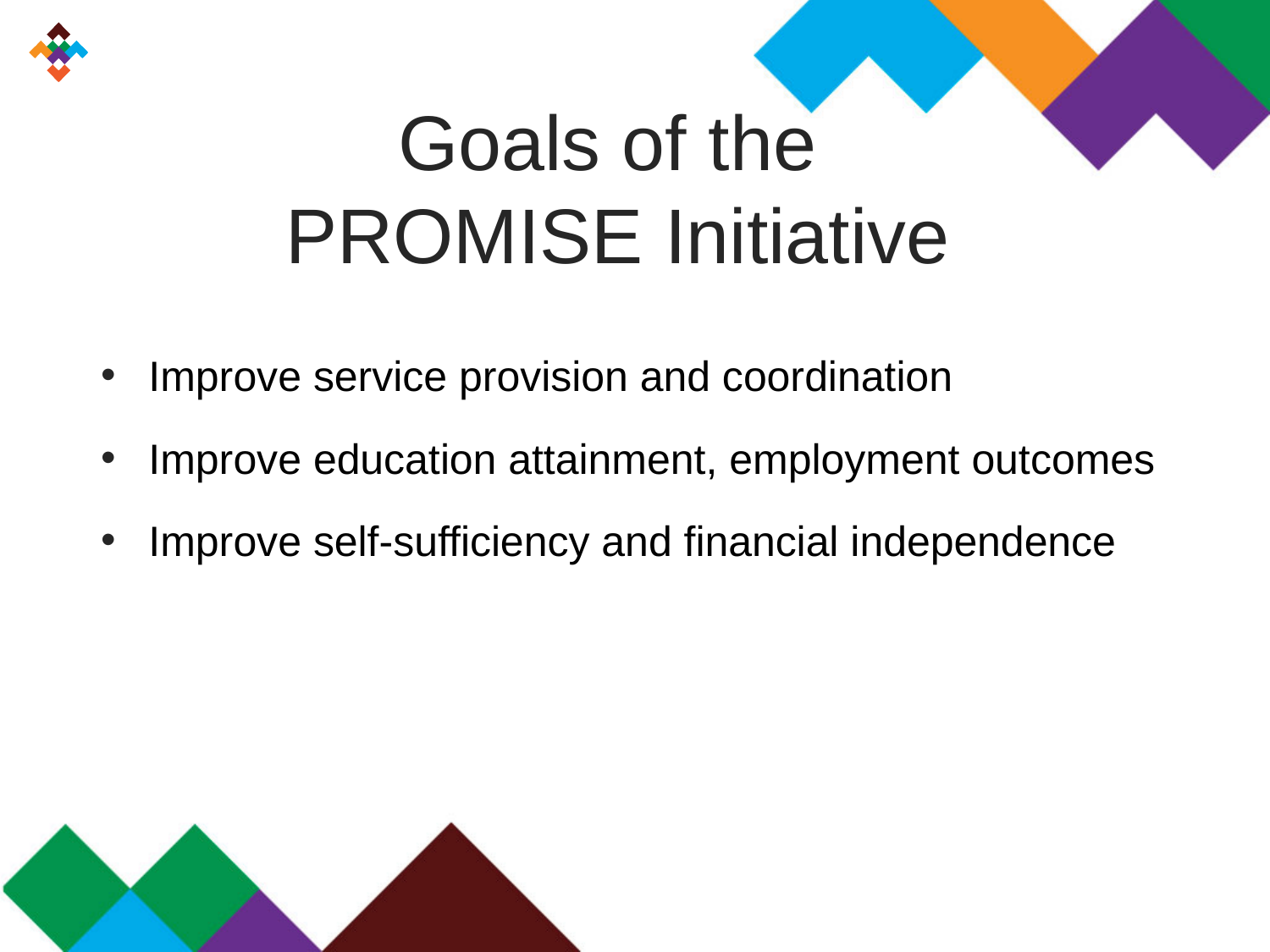

# Goals of the PROMISE Initiative
Improve service provision and coordination
Improve education attainment, employment outcomes
Improve self-sufficiency and financial independence